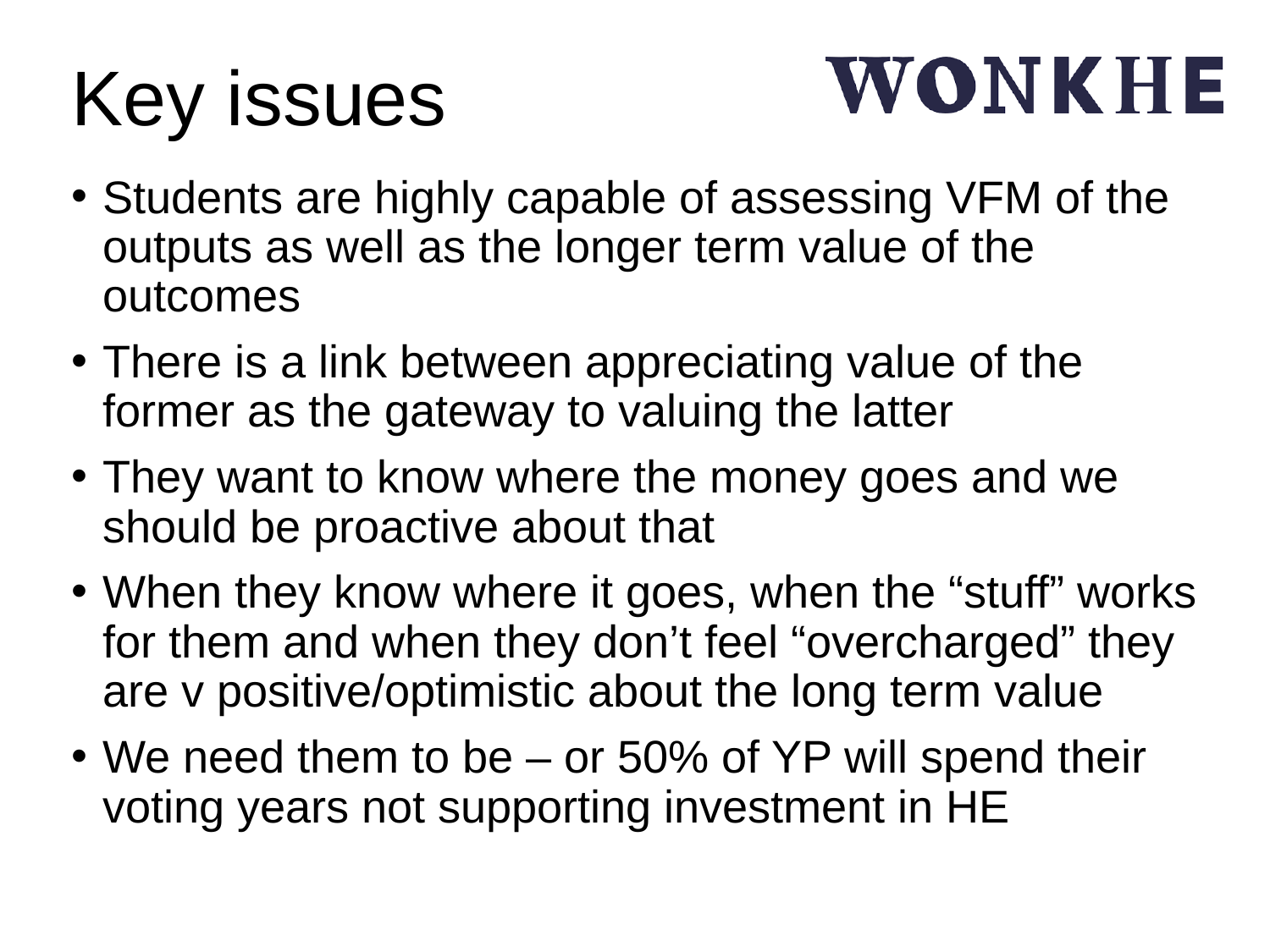

# Key issues
Students are highly capable of assessing VFM of the outputs as well as the longer term value of the outcomes
There is a link between appreciating value of the former as the gateway to valuing the latter
They want to know where the money goes and we should be proactive about that
When they know where it goes, when the “stuff” works for them and when they don’t feel “overcharged” they are v positive/optimistic about the long term value
We need them to be – or 50% of YP will spend their voting years not supporting investment in HE